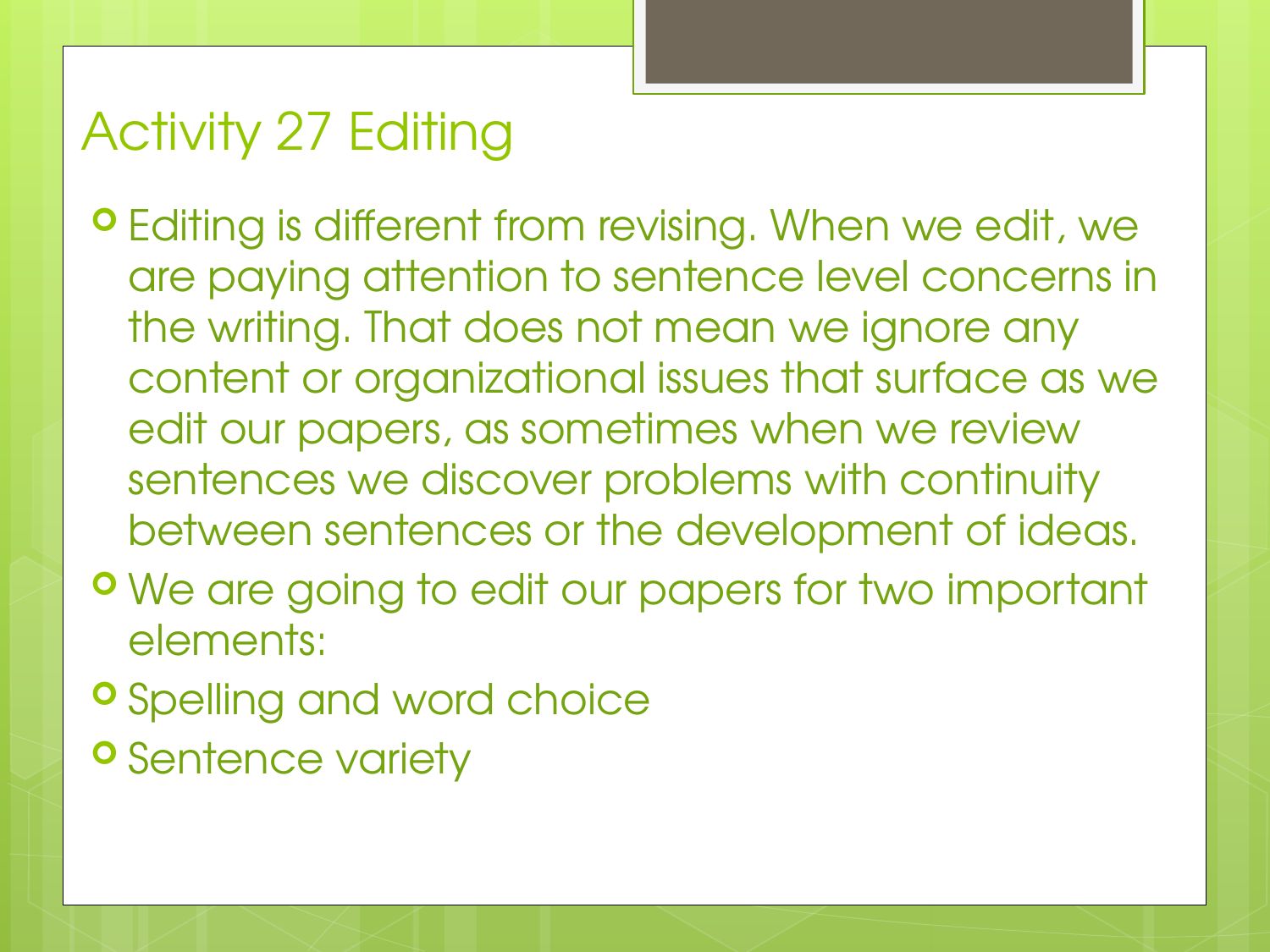

# Activity 27 Editing
Editing is different from revising. When we edit, we are paying attention to sentence level concerns in the writing. That does not mean we ignore any content or organizational issues that surface as we edit our papers, as sometimes when we review sentences we discover problems with continuity between sentences or the development of ideas.
We are going to edit our papers for two important elements:
Spelling and word choice
Sentence variety